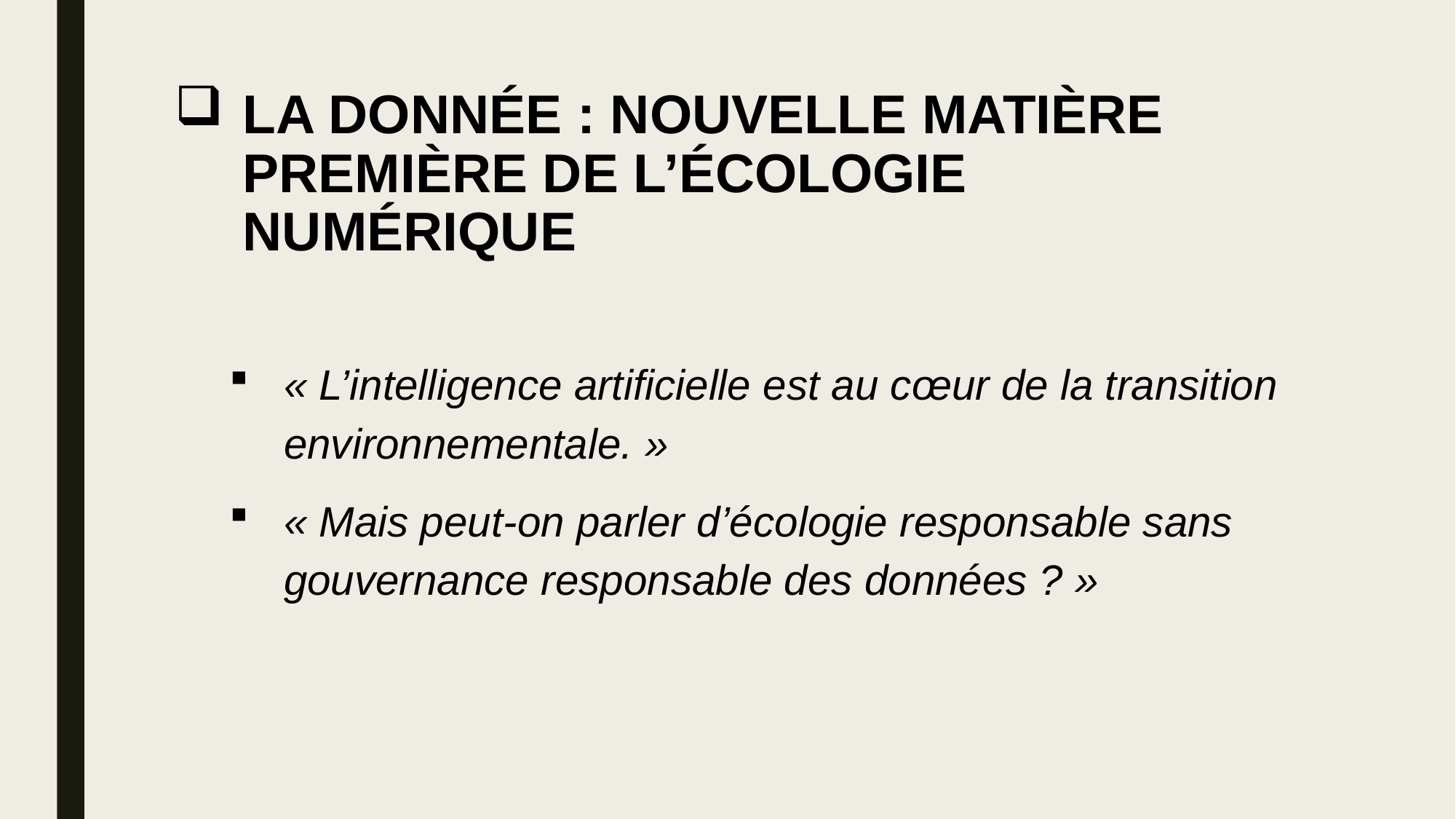

# LA DONNÉE : NOUVELLE MATIÈRE PREMIÈRE DE L’ÉCOLOGIE NUMÉRIQUE
« L’intelligence artificielle est au cœur de la transition environnementale. »
« Mais peut-on parler d’écologie responsable sans gouvernance responsable des données ? »